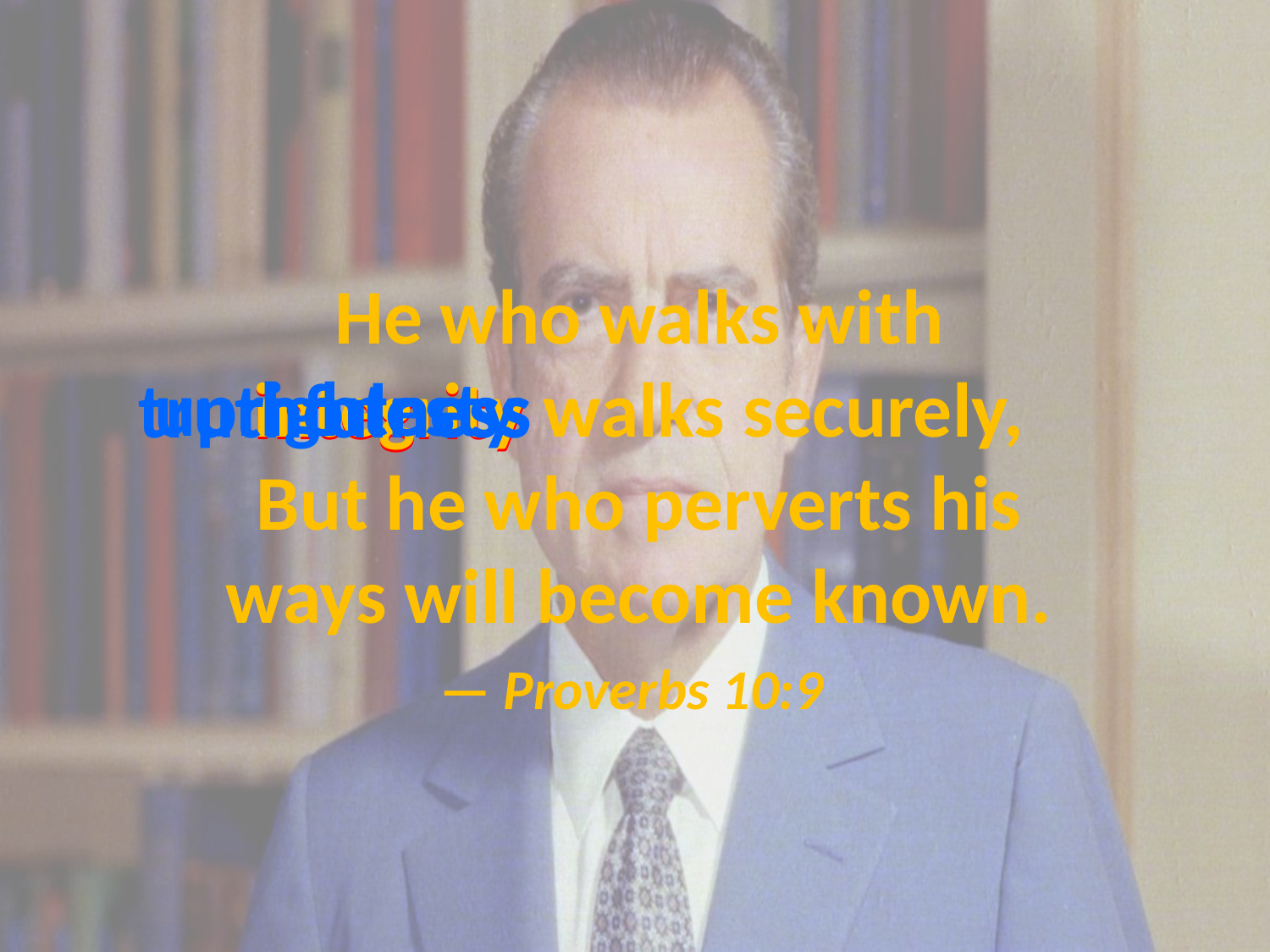

# He who walks with integrity walks securely, But he who perverts his ways will become known. — Proverbs 10:9
integrity
uprightness
honesty
truthfulness